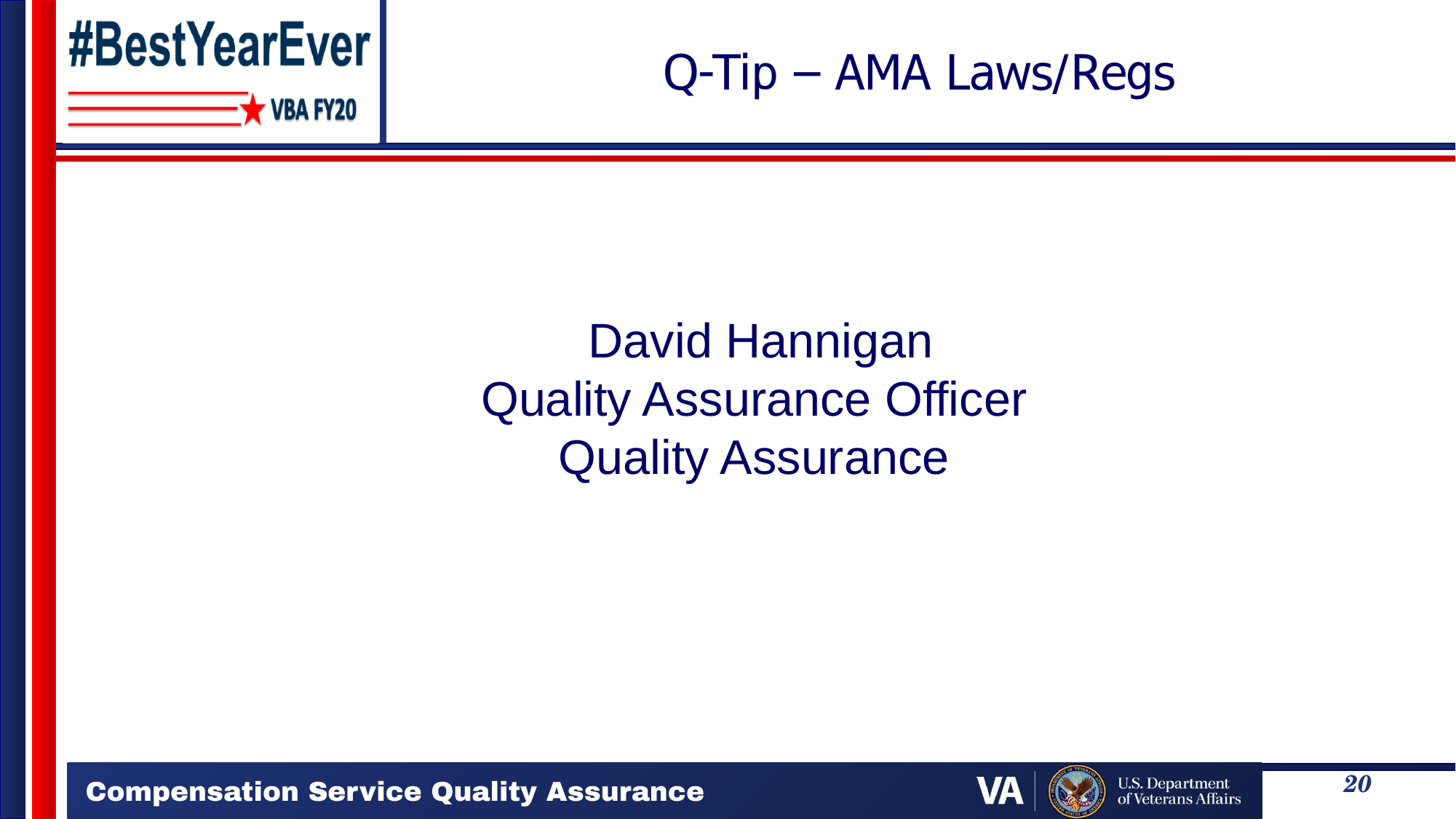

# Q-Tip – AMA Laws/Regs
 David Hannigan
Quality Assurance Officer
Quality Assurance
20